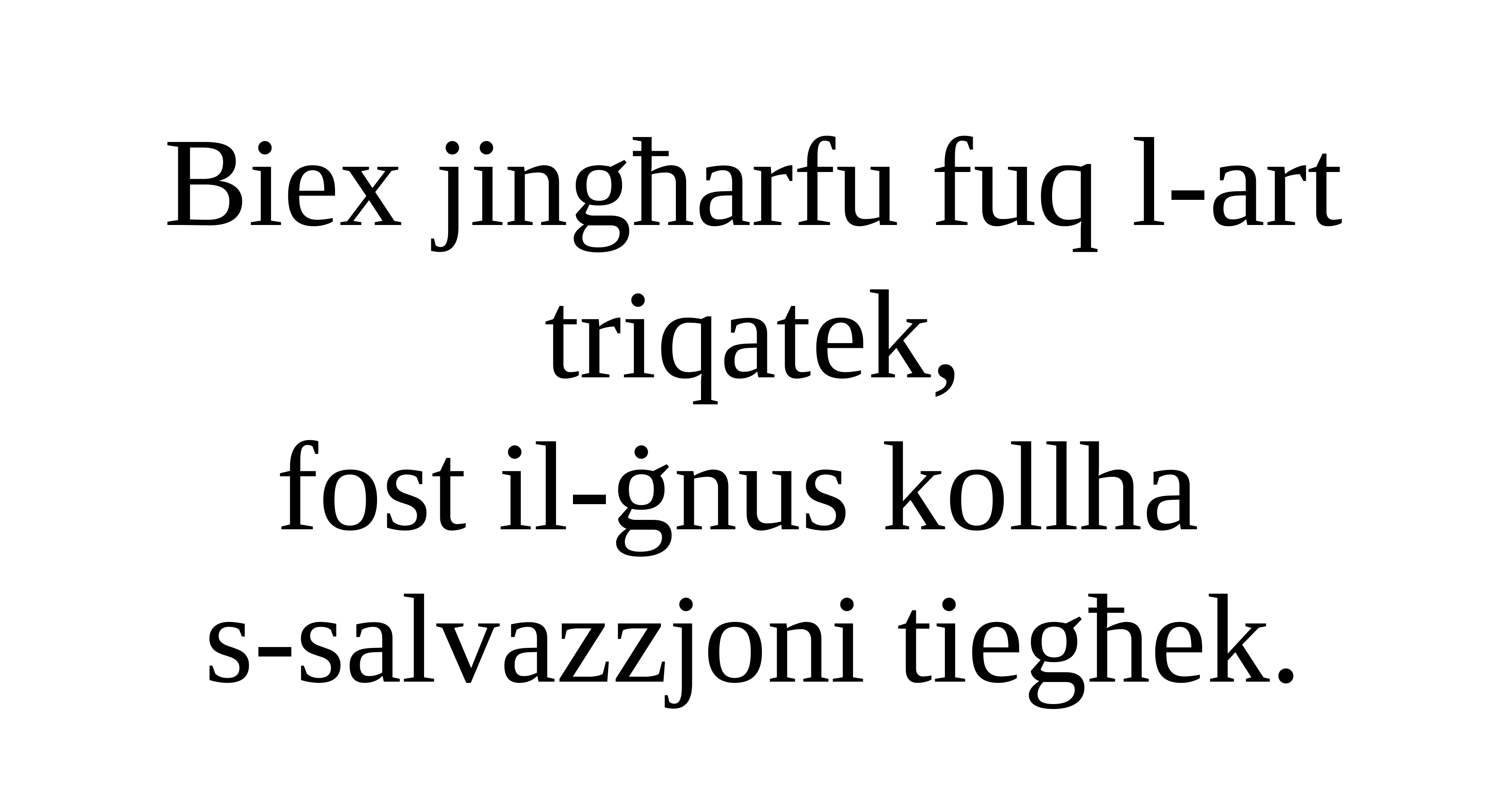

Biex jingħarfu fuq l-art triqatek,
fost il-ġnus kollha
s-salvazzjoni tiegħek.